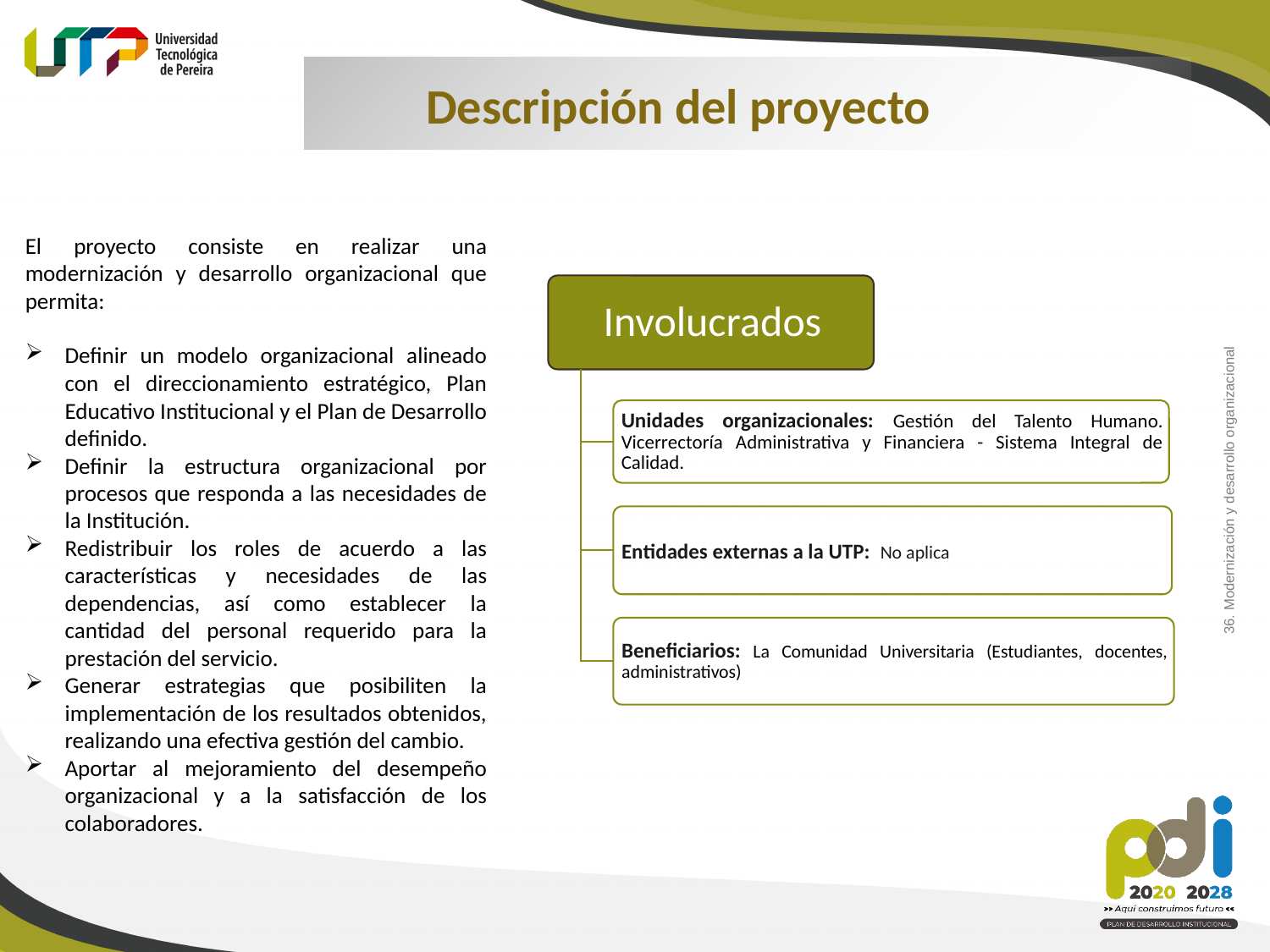

Descripción del proyecto
Involucrados
Unidades organizacionales: Gestión del Talento Humano. Vicerrectoría Administrativa y Financiera - Sistema Integral de Calidad.
Entidades externas a la UTP:  No aplica
Beneficiarios: La Comunidad Universitaria (Estudiantes, docentes, administrativos)
El proyecto consiste en realizar una modernización y desarrollo organizacional que permita:

Definir un modelo organizacional alineado con el direccionamiento estratégico, Plan Educativo Institucional y el Plan de Desarrollo definido.
Definir la estructura organizacional por procesos que responda a las necesidades de la Institución.
Redistribuir los roles de acuerdo a las características y necesidades de las dependencias, así como establecer la cantidad del personal requerido para la prestación del servicio.
Generar estrategias que posibiliten la implementación de los resultados obtenidos, realizando una efectiva gestión del cambio.
Aportar al mejoramiento del desempeño organizacional y a la satisfacción de los colaboradores.
36. Modernización y desarrollo organizacional